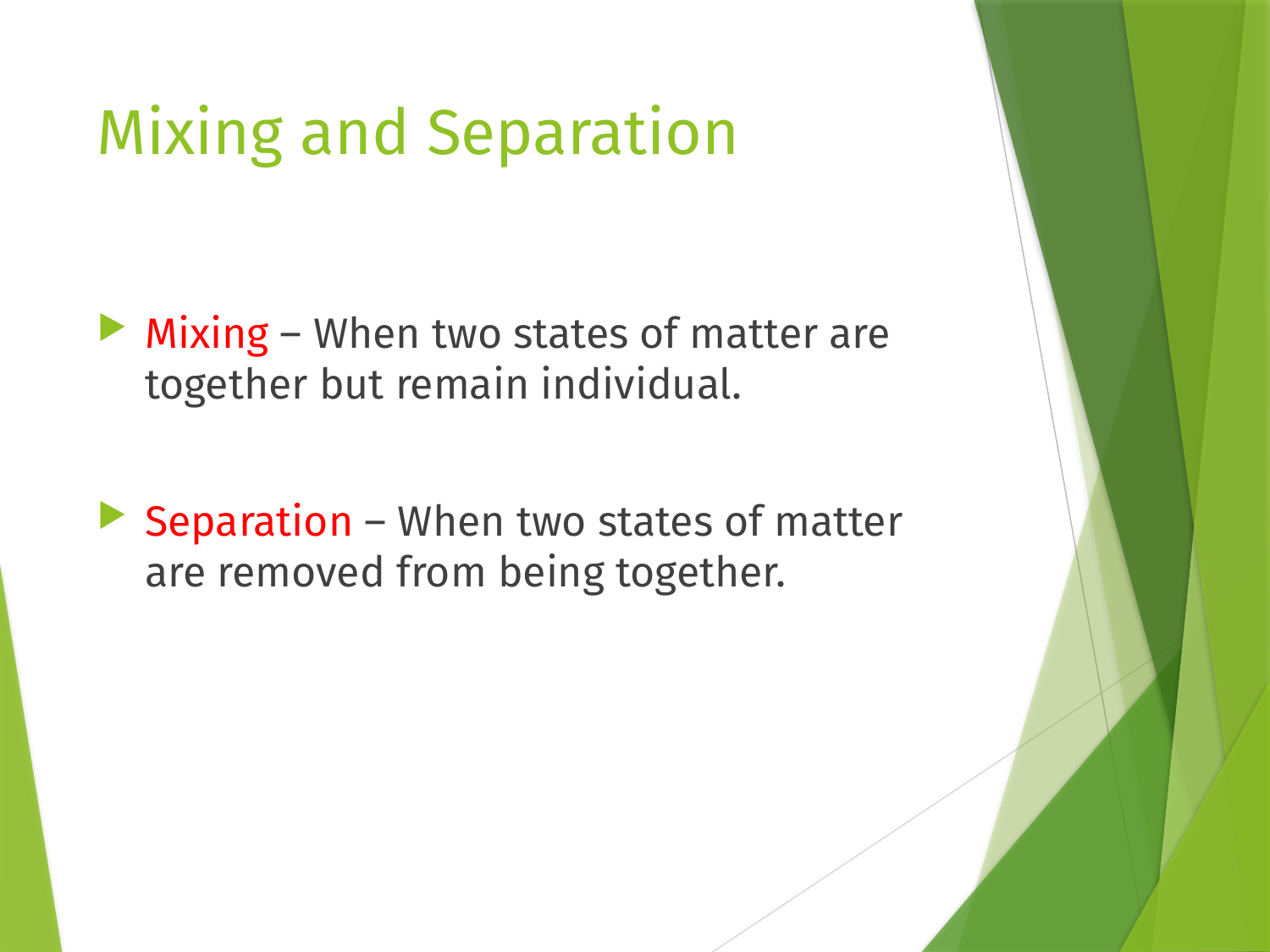

# Mixing and Separation
Mixing – When two states of matter are together but remain individual.

Separation – When two states of matter are removed from being together.